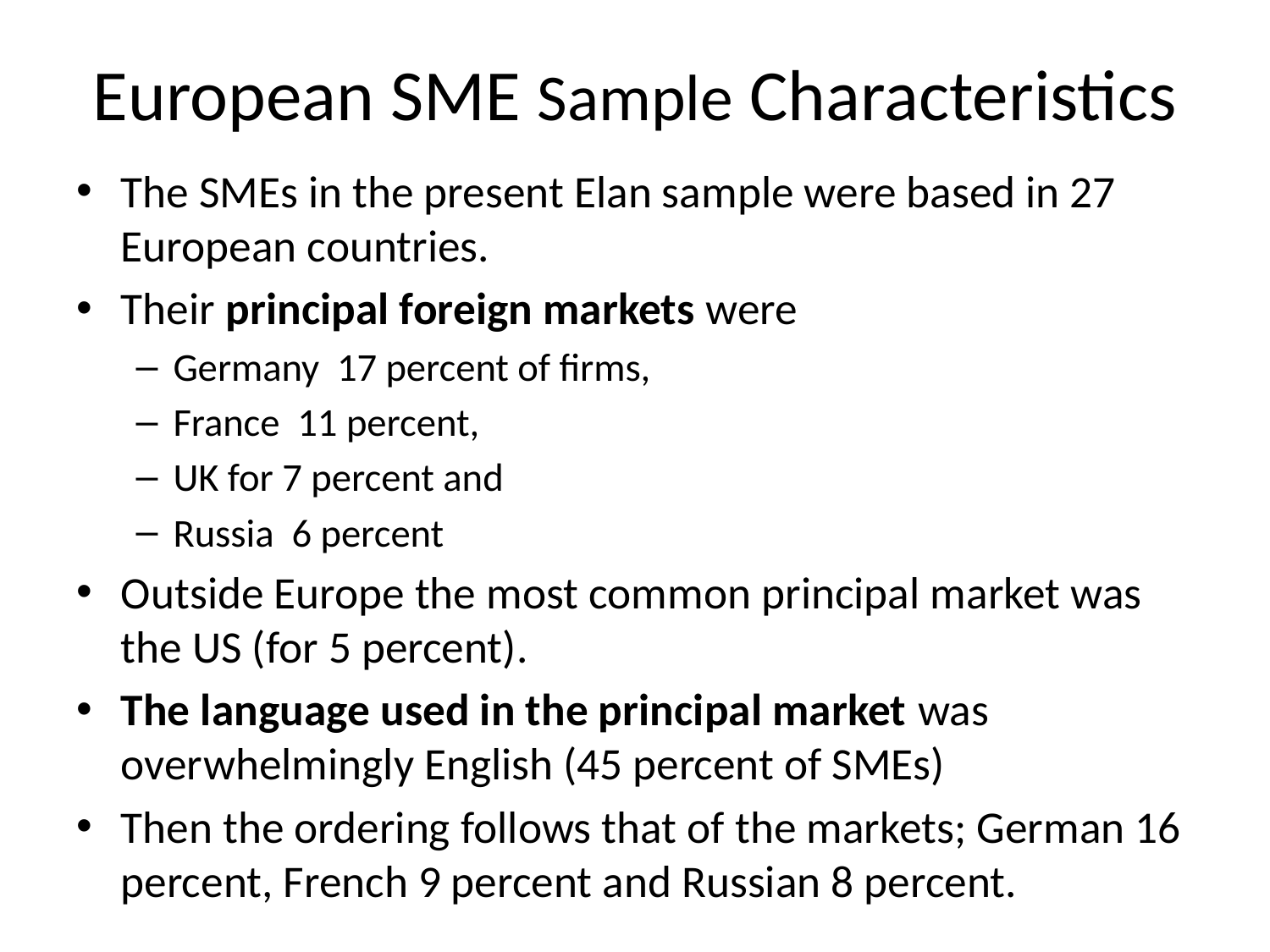

# European SME Sample Characteristics
The SMEs in the present Elan sample were based in 27 European countries.
Their principal foreign markets were
Germany  17 percent of firms,
France  11 percent,
UK for 7 percent and
Russia  6 percent
Outside Europe the most common principal market was the US (for 5 percent).
The language used in the principal market was overwhelmingly English (45 percent of SMEs)
Then the ordering follows that of the markets; German 16 percent, French 9 percent and Russian 8 percent.